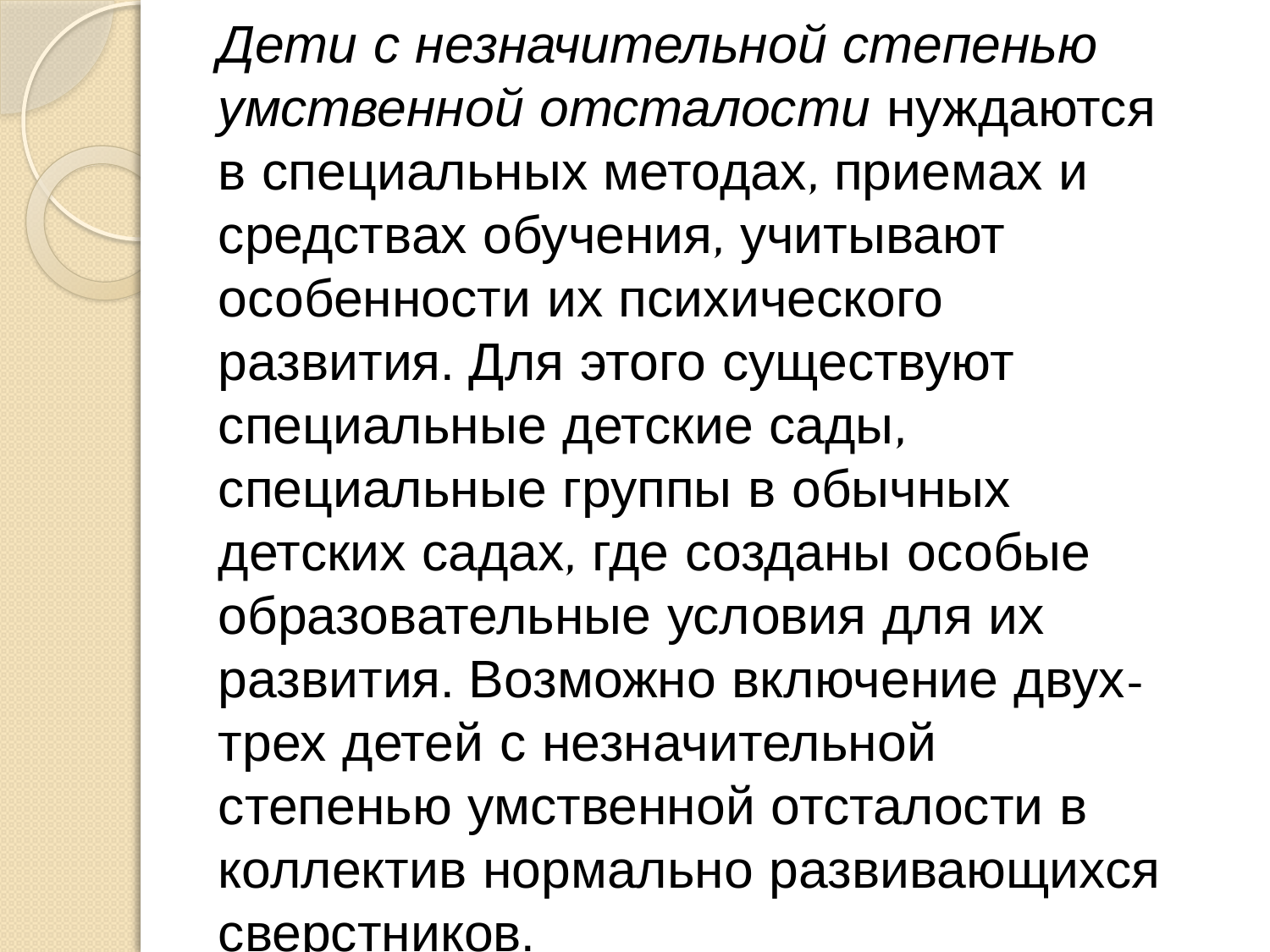

Дети с незначительной степенью умственной отсталости нуждаются в специальных методах, приемах и средствах обучения, учитывают особенности их психического развития. Для этого существуют специальные детские сады, специальные группы в обычных детских садах, где созданы особые образовательные условия для их развития. Возможно включение двух-трех детей с незначительной степенью умственной отсталости в коллектив нормально развивающихся сверстников.